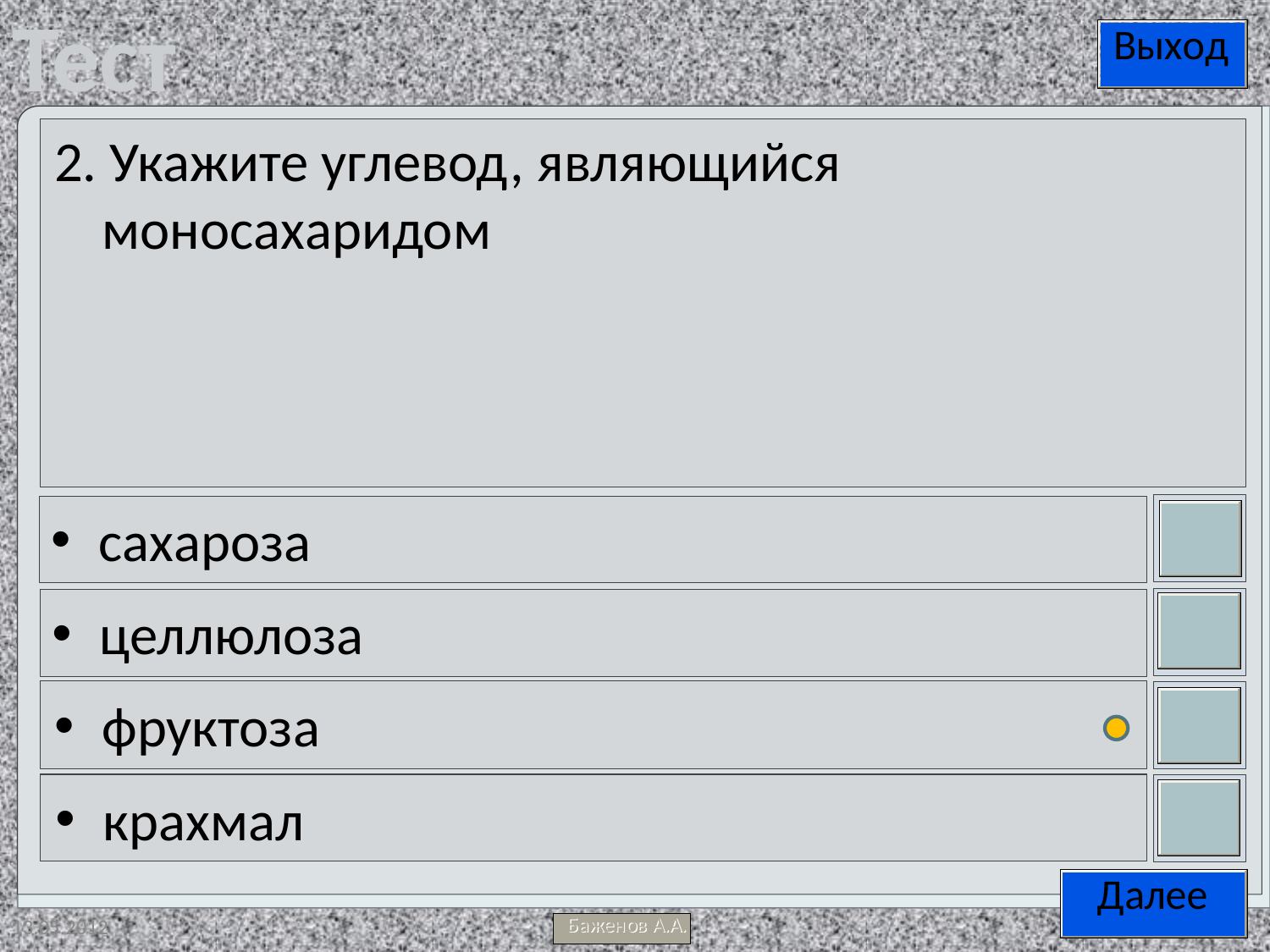

2. Укажите углевод, являющийся моносахаридом
сахароза
целлюлоза
фруктоза
крахмал
13.05.2012